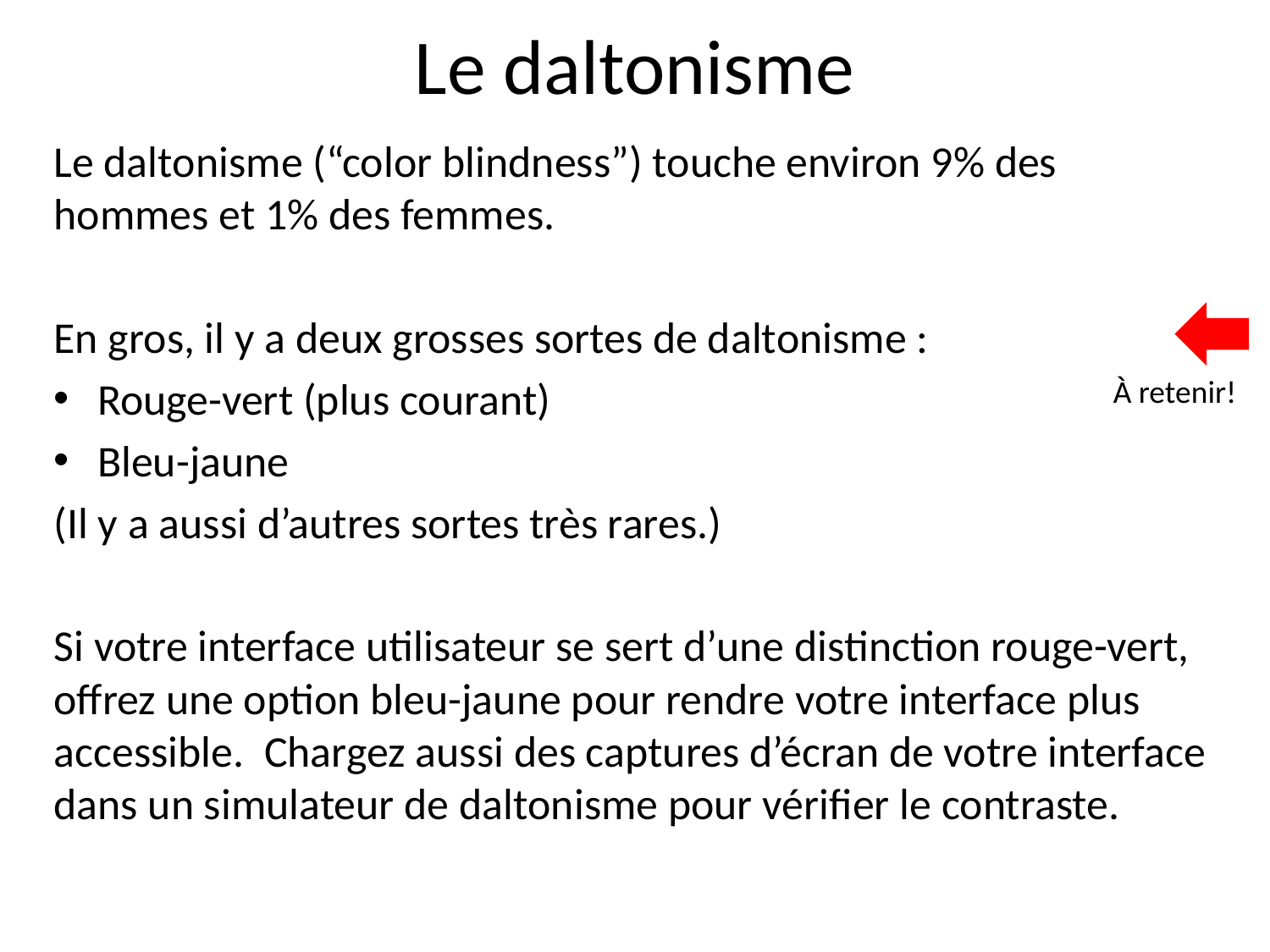

# Le daltonisme
Le daltonisme (“color blindness”) touche environ 9% des hommes et 1% des femmes.

En gros, il y a deux grosses sortes de daltonisme :
Rouge-vert (plus courant)
Bleu-jaune
(Il y a aussi d’autres sortes très rares.)

Si votre interface utilisateur se sert d’une distinction rouge-vert, offrez une option bleu-jaune pour rendre votre interface plus accessible.  Chargez aussi des captures d’écran de votre interface dans un simulateur de daltonisme pour vérifier le contraste.

À retenir!